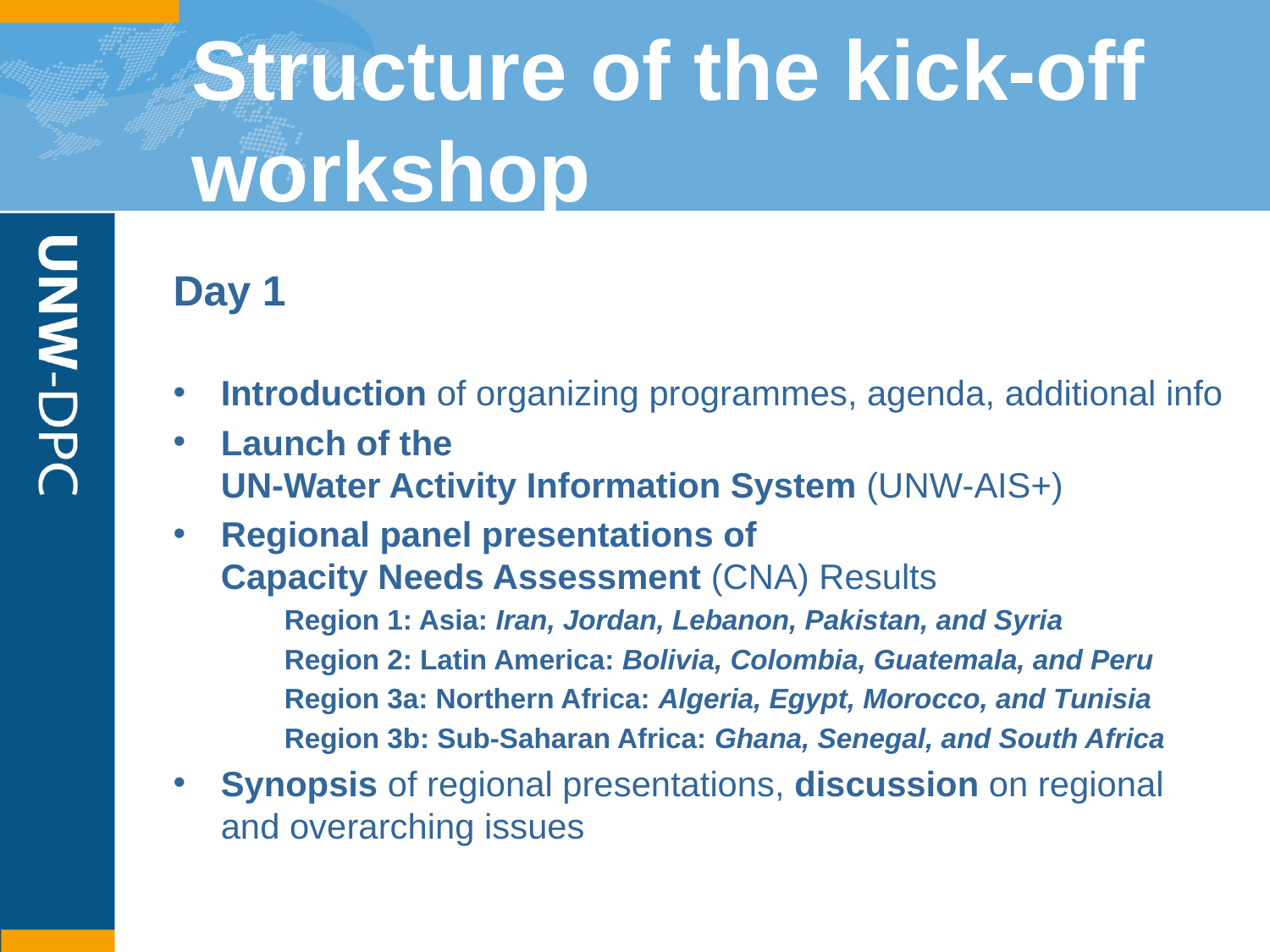

# Structure of the kick-off workshop
Day 1

Introduction of organizing programmes, agenda, additional info
Launch of the
UN-Water Activity Information System (UNW-AIS+)
Regional panel presentations of
Capacity Needs Assessment (CNA) Results
Region 1: Asia: Iran, Jordan, Lebanon, Pakistan, and Syria
Region 2: Latin America: Bolivia, Colombia, Guatemala, and Peru
Region 3a: Northern Africa: Algeria, Egypt, Morocco, and Tunisia
Region 3b: Sub-Saharan Africa: Ghana, Senegal, and South Africa
Synopsis of regional presentations, discussion on regional and overarching issues